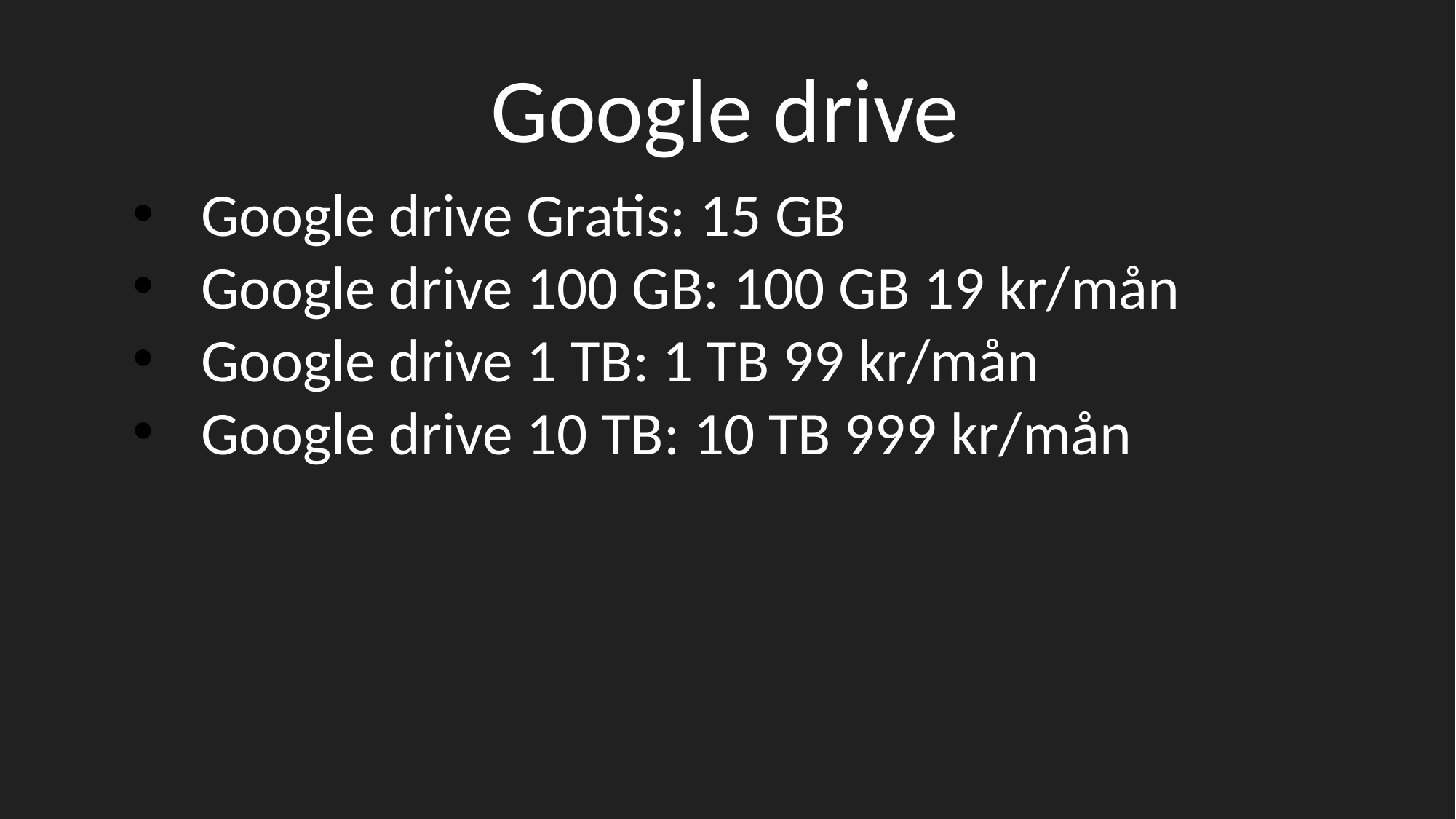

Google drive
Google drive Gratis: 15 GB
Google drive 100 GB: 100 GB 19 kr/mån
Google drive 1 TB: 1 TB 99 kr/mån
Google drive 10 TB: 10 TB 999 kr/mån